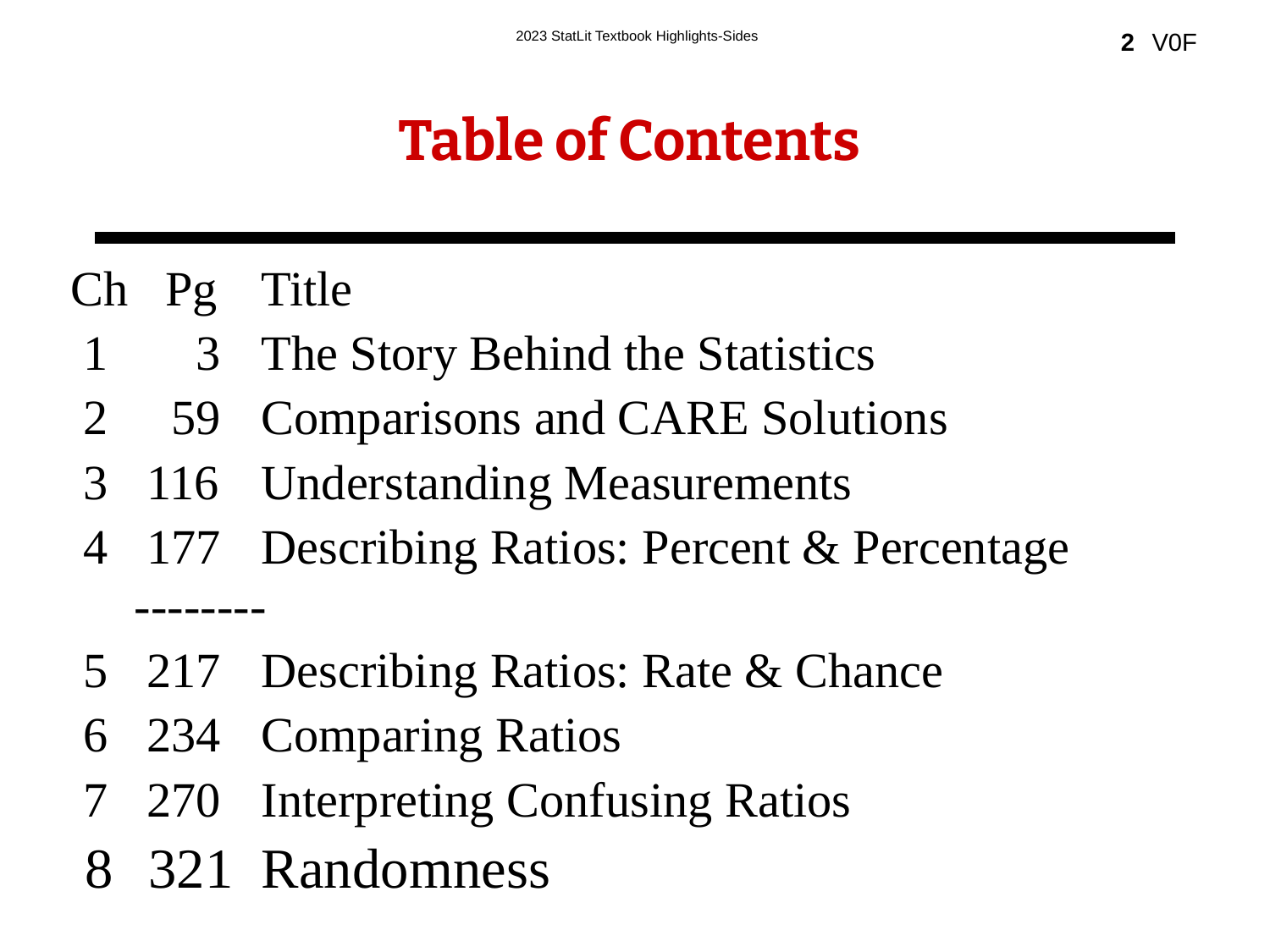

Table of Contents
2
Ch   Pg	Title
 1	     3	The Story Behind the Statistics
 2	   59	Comparisons and CARE Solutions
 3	 116	Understanding Measurements
 4	 177	Describing Ratios: Percent & Percentage
--------
 5	 217	Describing Ratios: Rate & Chance
 6	 234	Comparing Ratios
 7	 270	Interpreting Confusing Ratios
 8	 321	Randomness